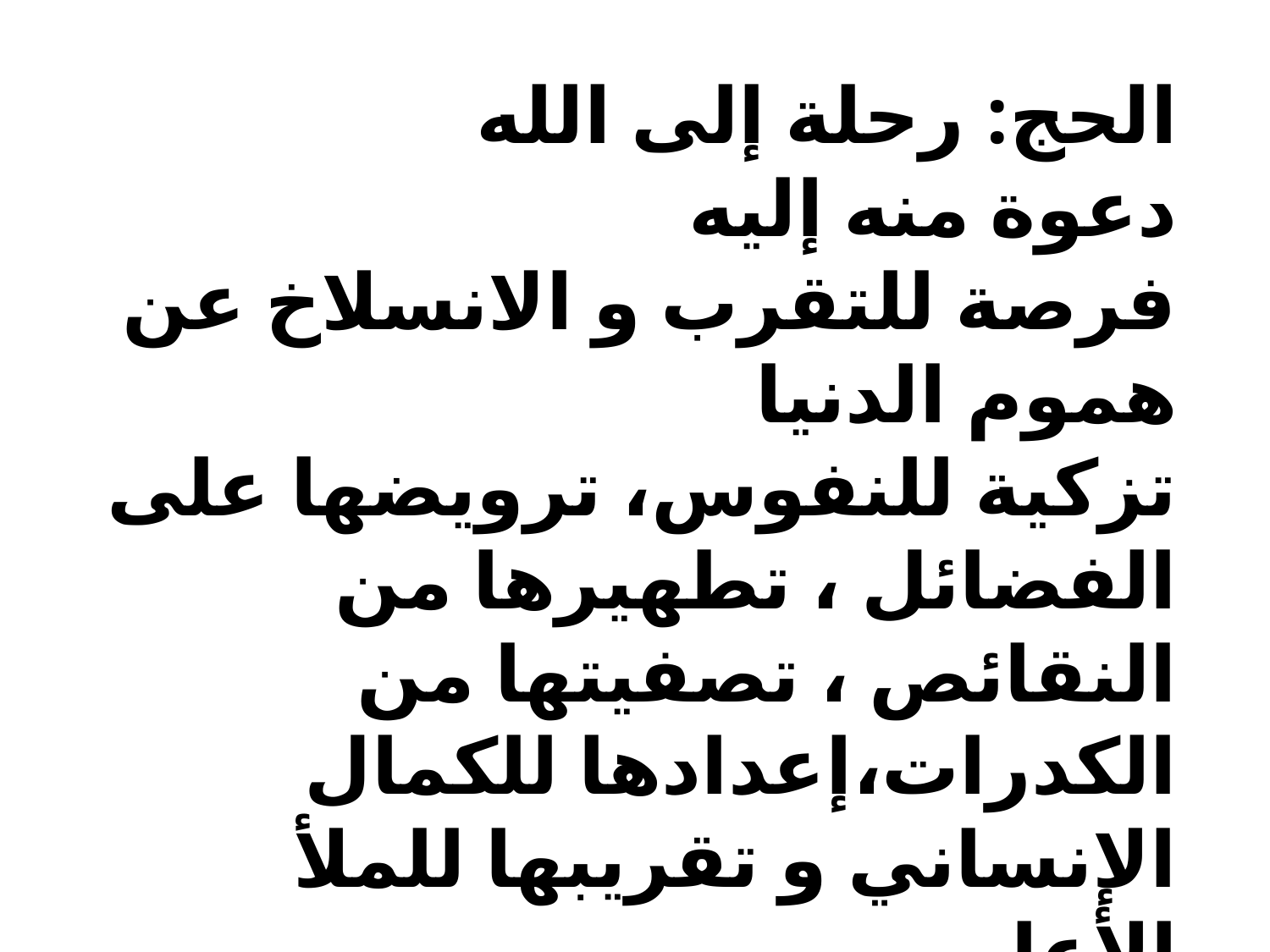

الحج: رحلة إلى الله
 دعوة منه إليه
 فرصة للتقرب و الانسلاخ عن هموم الدنيا
 تزكية للنفوس، ترويضها على الفضائل ، تطهيرها من النقائص ، تصفيتها من الكدرات،إعدادها للكمال الإنساني و تقريبها للملأ الأعلى